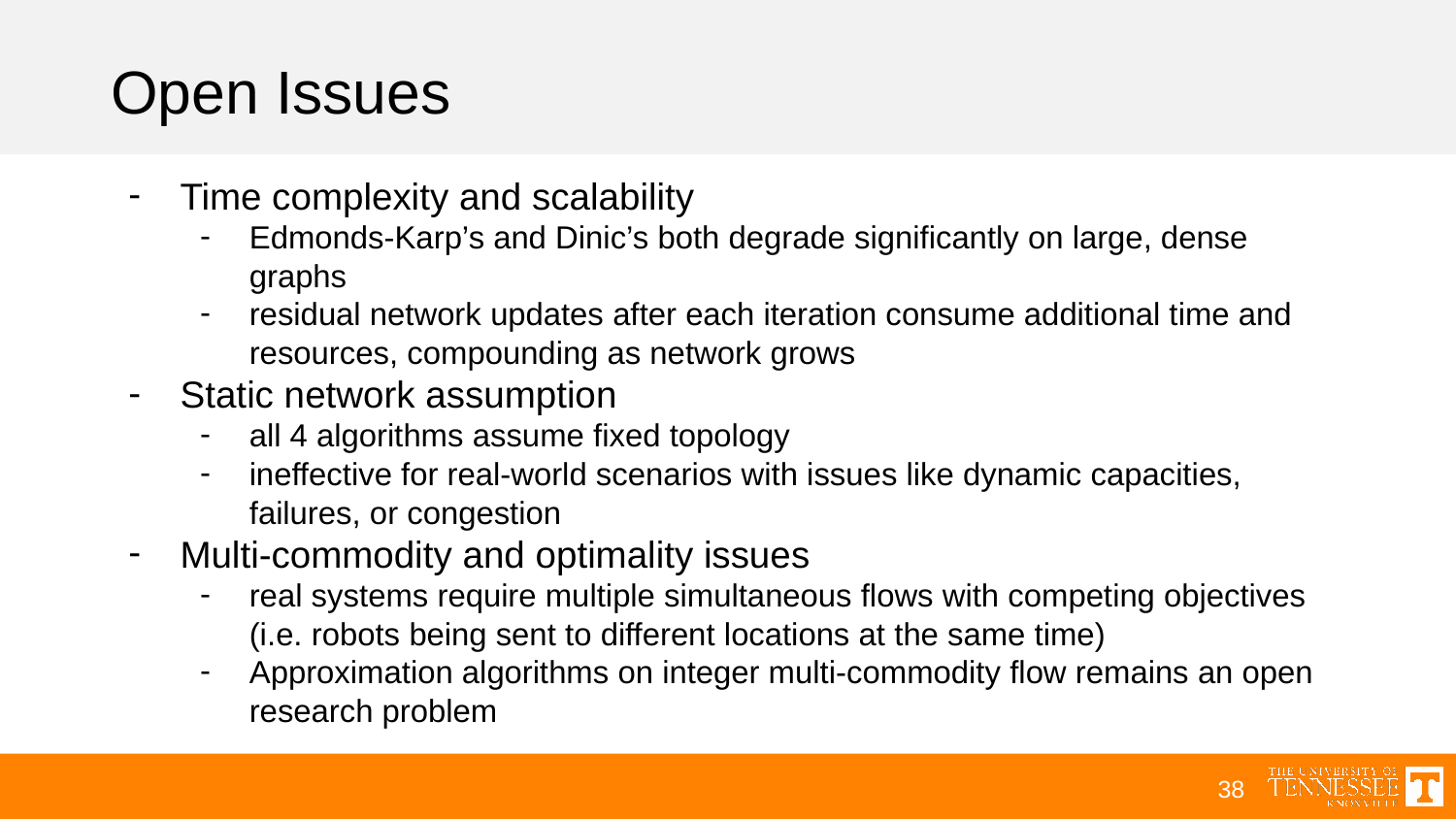

# Open Issues
Time complexity and scalability
Edmonds-Karp’s and Dinic’s both degrade significantly on large, dense graphs
residual network updates after each iteration consume additional time and resources, compounding as network grows
Static network assumption
all 4 algorithms assume fixed topology
ineffective for real-world scenarios with issues like dynamic capacities, failures, or congestion
Multi-commodity and optimality issues
real systems require multiple simultaneous flows with competing objectives (i.e. robots being sent to different locations at the same time)
Approximation algorithms on integer multi-commodity flow remains an open research problem

38